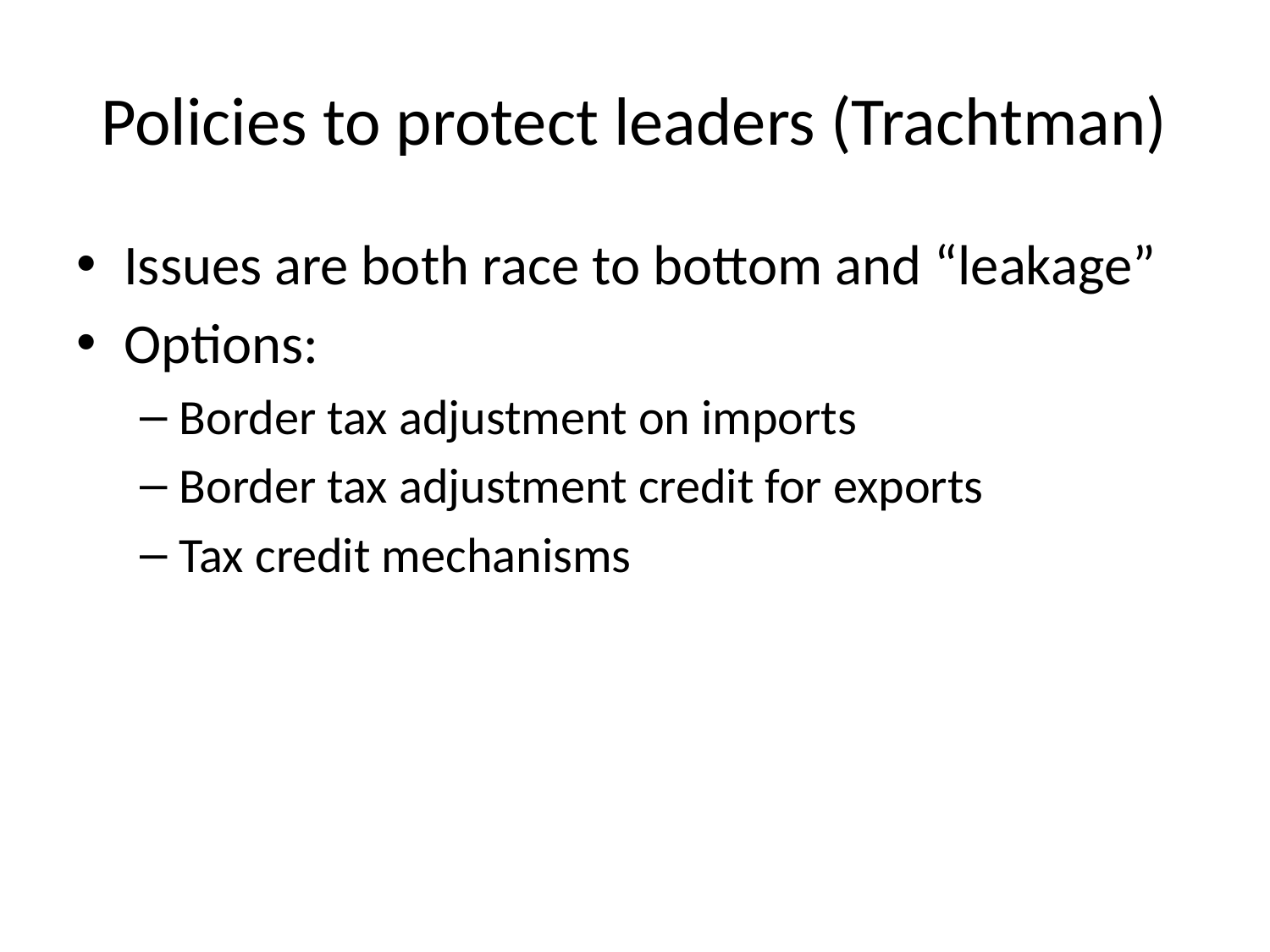

# Policies to protect leaders (Trachtman)
Issues are both race to bottom and “leakage”
Options:
Border tax adjustment on imports
Border tax adjustment credit for exports
Tax credit mechanisms